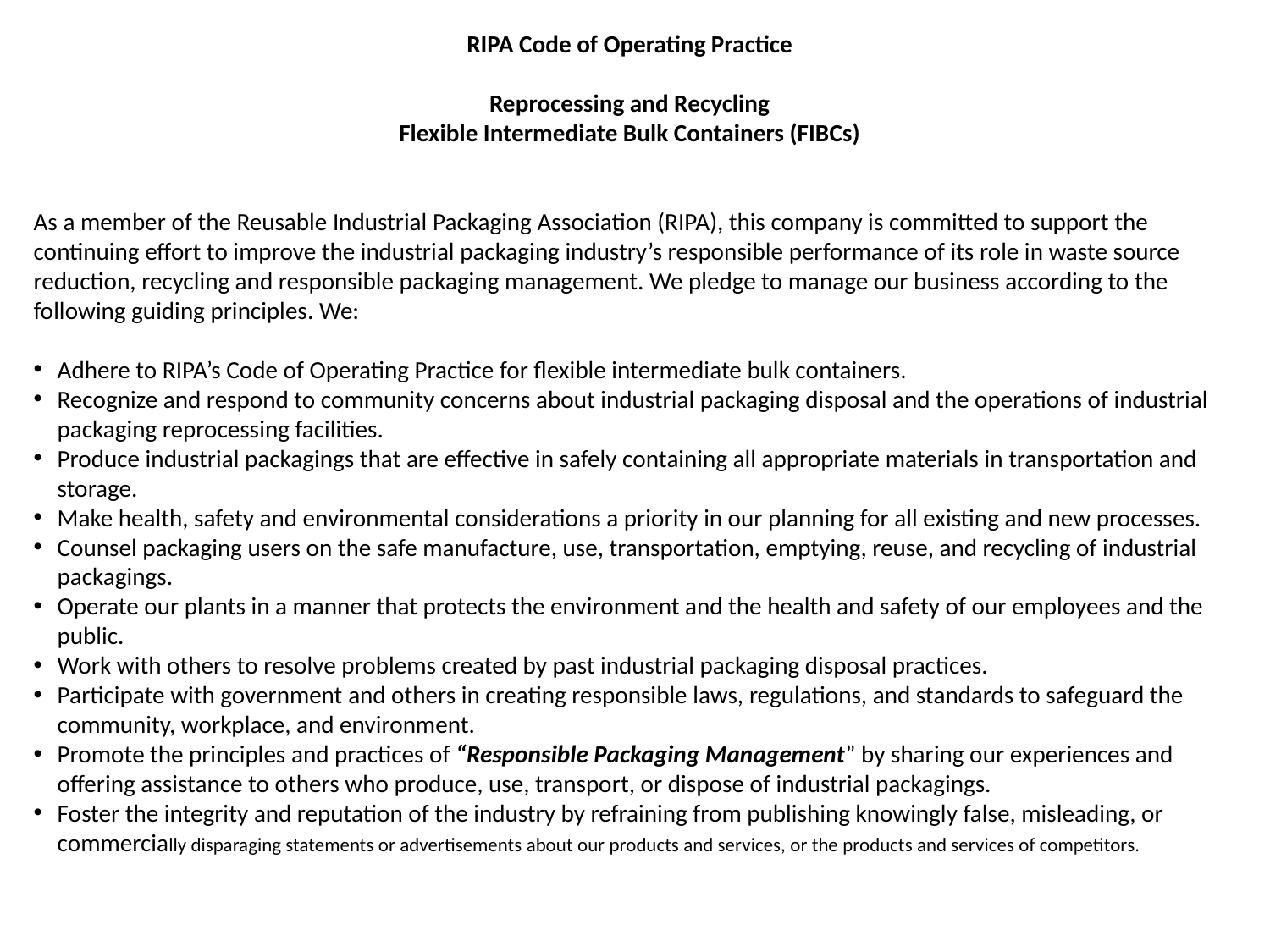

RIPA Code of Operating Practice

Reprocessing and Recycling
Flexible Intermediate Bulk Containers (FIBCs)

As a member of the Reusable Industrial Packaging Association (RIPA), this company is committed to support the continuing effort to improve the industrial packaging industry’s responsible performance of its role in waste source reduction, recycling and responsible packaging management. We pledge to manage our business according to the following guiding principles. We:

Adhere to RIPA’s Code of Operating Practice for flexible intermediate bulk containers.
Recognize and respond to community concerns about industrial packaging disposal and the operations of industrial packaging reprocessing facilities.
Produce industrial packagings that are effective in safely containing all appropriate materials in transportation and storage.
Make health, safety and environmental considerations a priority in our planning for all existing and new processes.
Counsel packaging users on the safe manufacture, use, transportation, emptying, reuse, and recycling of industrial packagings.
Operate our plants in a manner that protects the environment and the health and safety of our employees and the public.
Work with others to resolve problems created by past industrial packaging disposal practices.
Participate with government and others in creating responsible laws, regulations, and standards to safeguard the community, workplace, and environment.
Promote the principles and practices of “Responsible Packaging Management” by sharing our experiences and offering assistance to others who produce, use, transport, or dispose of industrial packagings.
Foster the integrity and reputation of the industry by refraining from publishing knowingly false, misleading, or commercially disparaging statements or advertisements about our products and services, or the products and services of competitors.